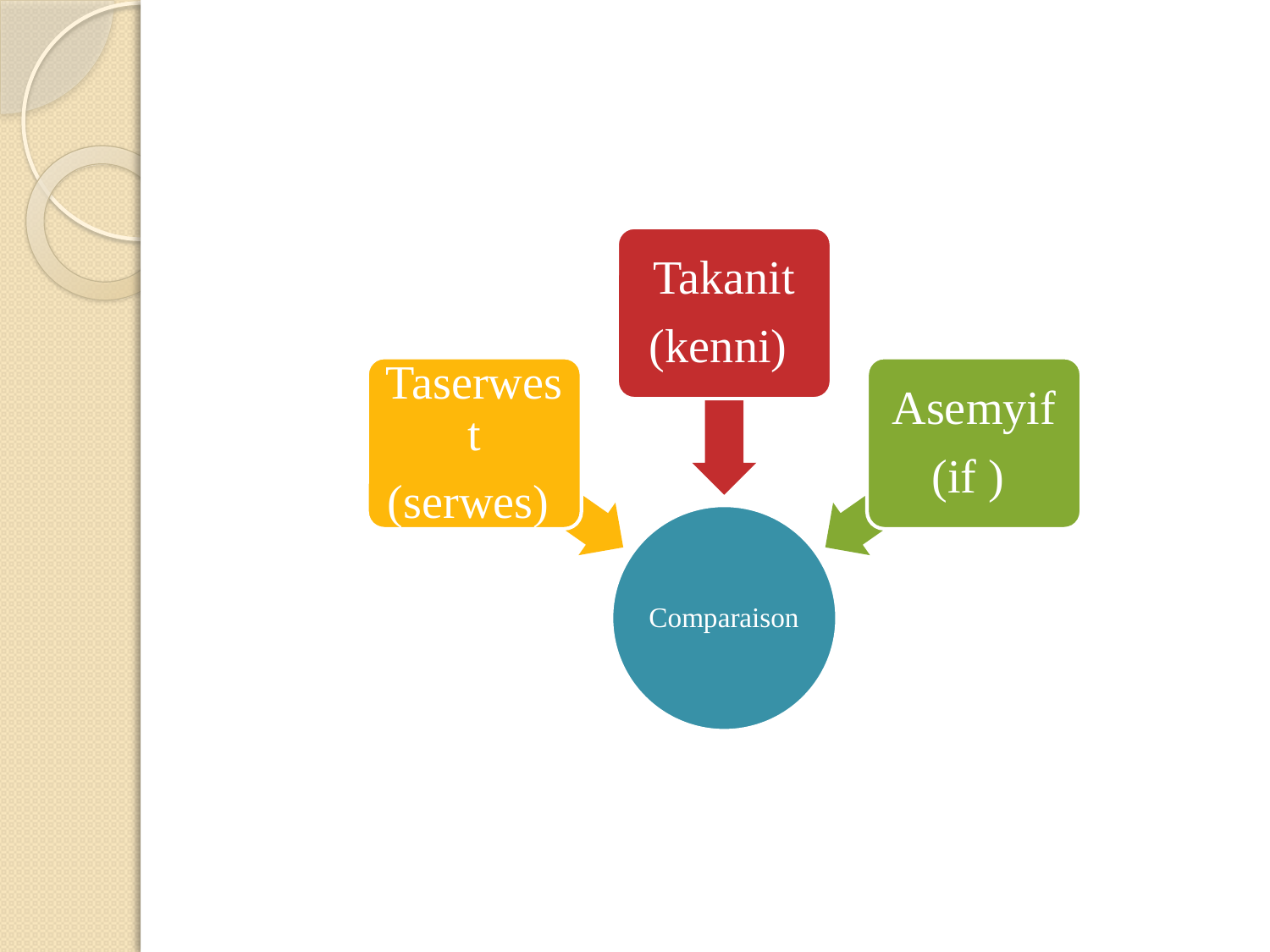

Comparaison
Taserwest
(serwes)
Takanit
(kenni)
Asemyif
(if )